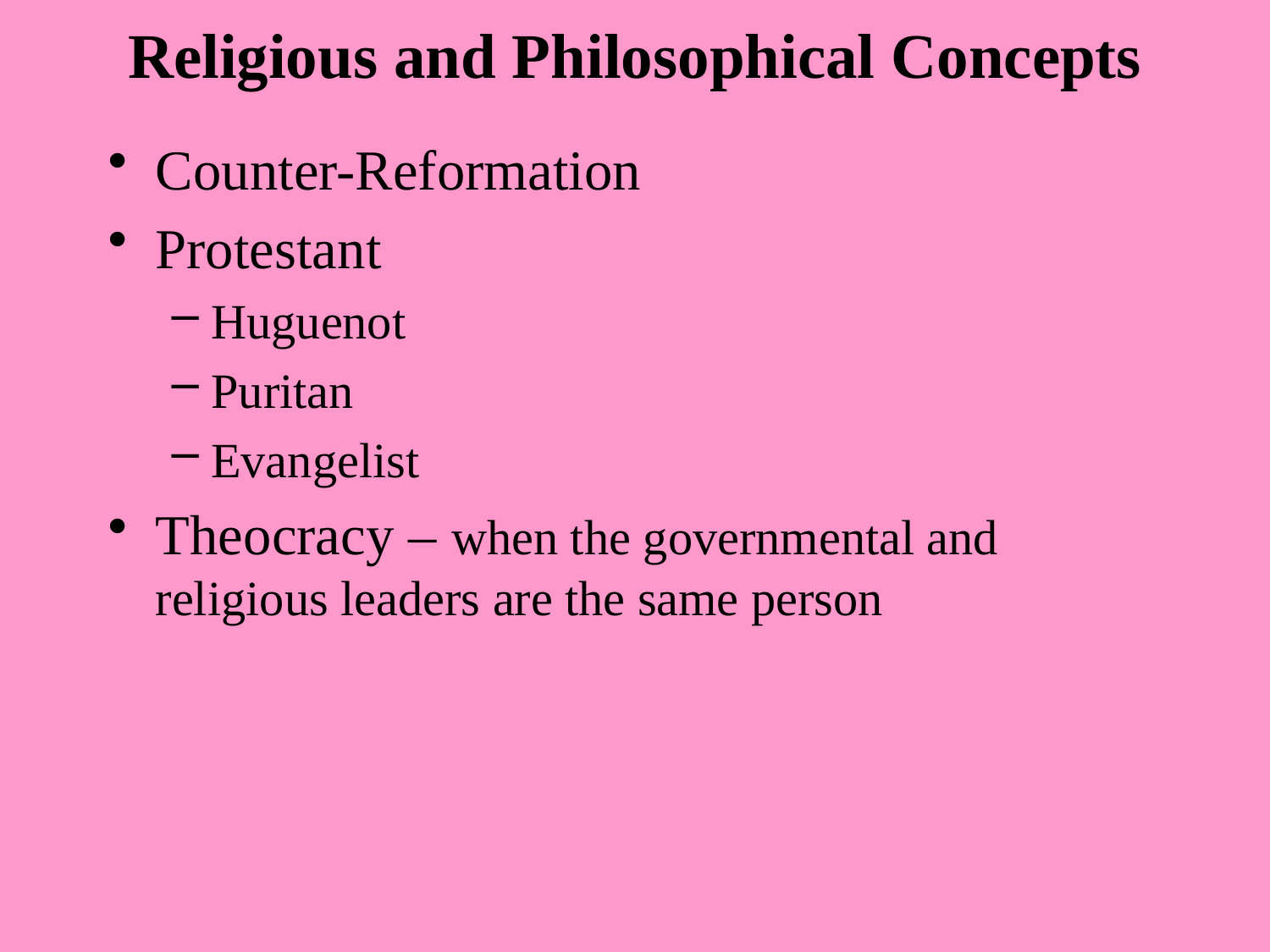

# Religious and Philosophical Concepts
Counter-Reformation
Protestant
Huguenot
Puritan
Evangelist
Theocracy – when the governmental and religious leaders are the same person